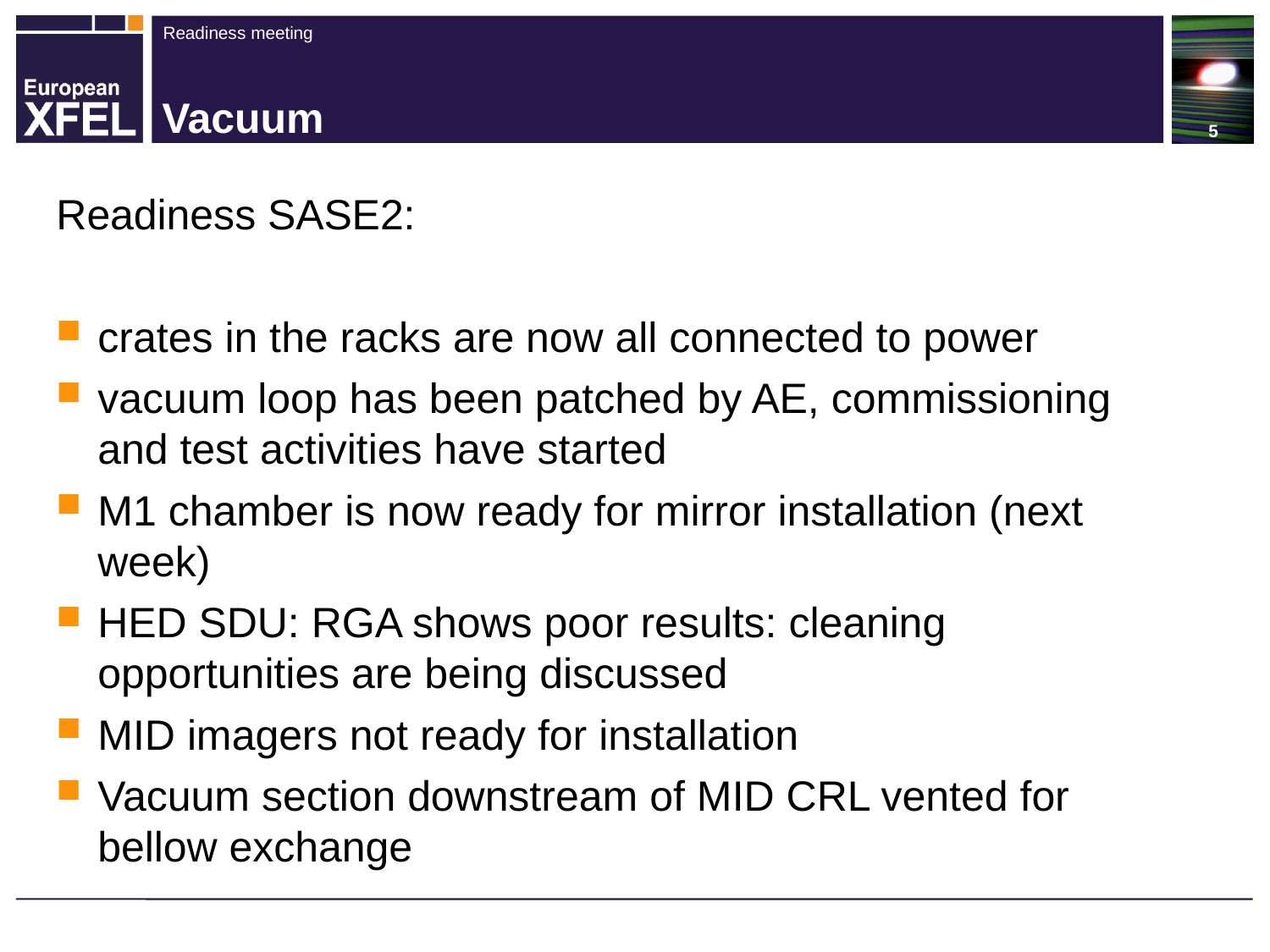

# Vacuum
Readiness SASE2:

crates in the racks are now all connected to power
vacuum loop has been patched by AE, commissioning and test activities have started
M1 chamber is now ready for mirror installation (next week)
HED SDU: RGA shows poor results: cleaning opportunities are being discussed
MID imagers not ready for installation
Vacuum section downstream of MID CRL vented for bellow exchange